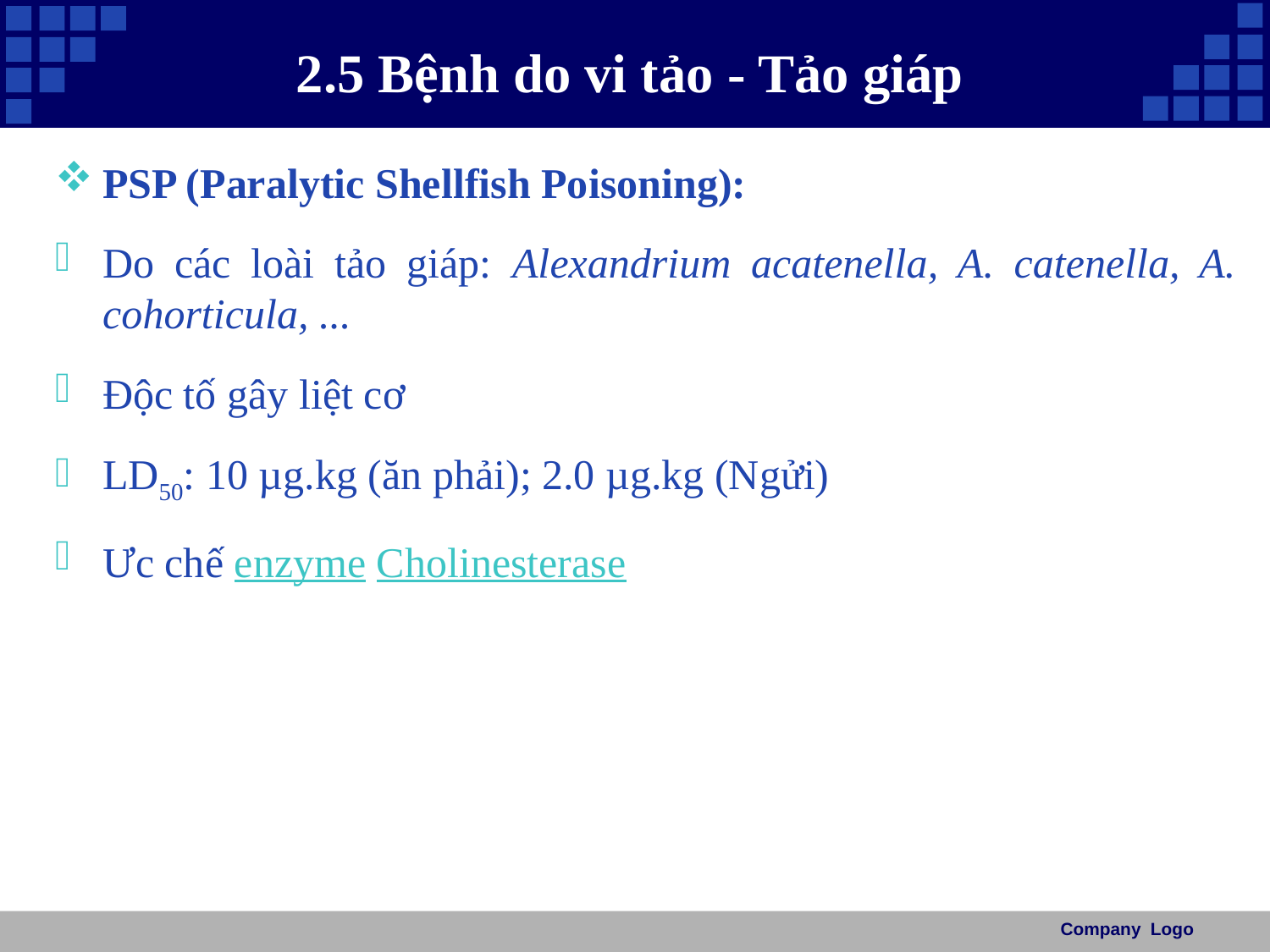

# 2.5 Bệnh do vi tảo - Tảo giáp
PSP (Paralytic Shellfish Poisoning):
Do các loài tảo giáp: Alexandrium acatenella, A. catenella, A. cohorticula, ...
Độc tố gây liệt cơ
LD50: 10 µg.kg (ăn phải); 2.0 µg.kg (Ngửi)
Ưc chế enzyme Cholinesterase

Company  Logo